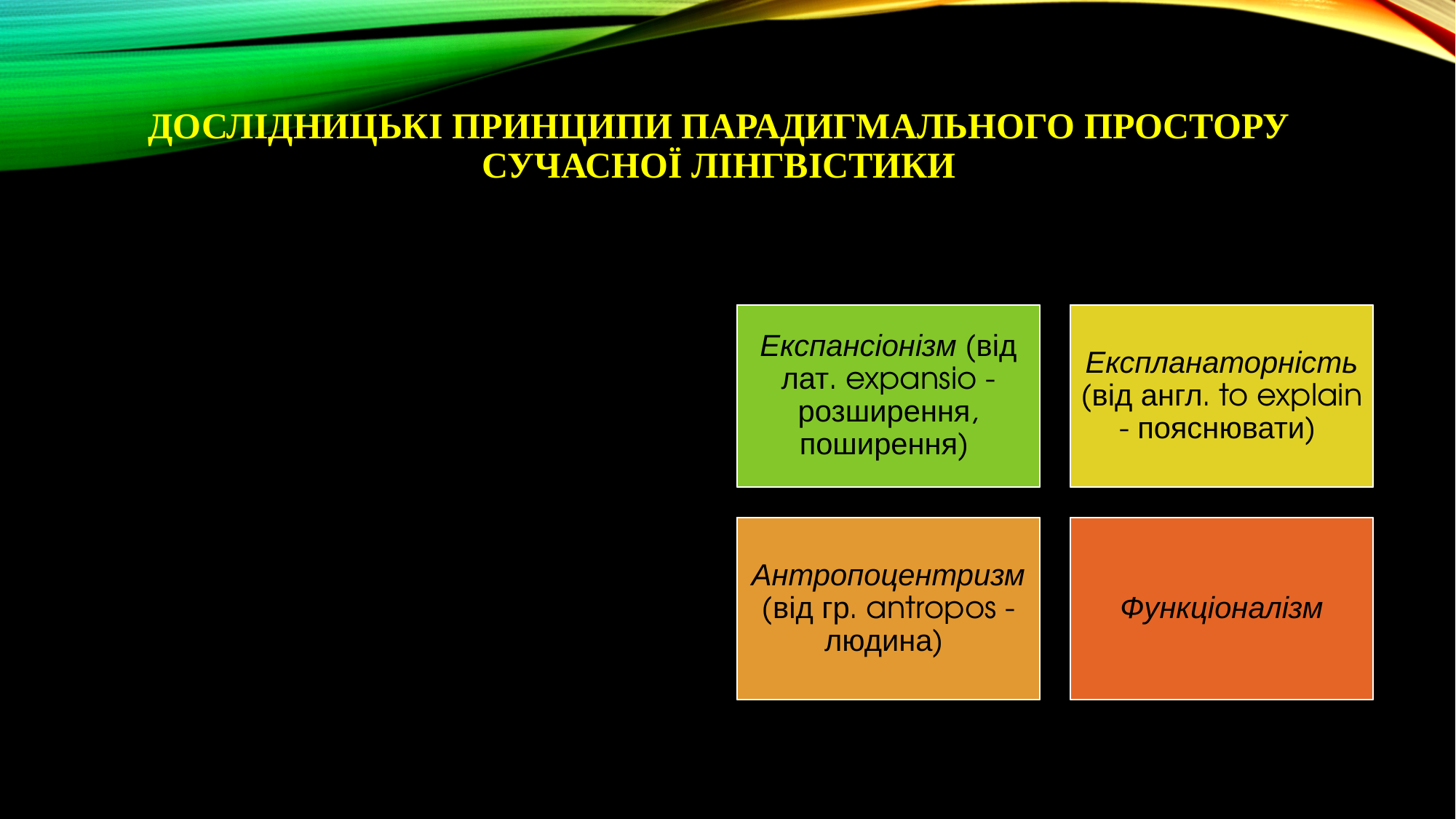

# Дослідницькі принципи парадигмального простору сучасної лінгвістики
Експансіонізм (від лат. expansio - розширення, поширення)
Експланаторність (від англ. to explain - пояснювати)
Антропоцентризм (від гр. antropos - людина)
Функціоналізм
Експансіонізм (від лат. expansio - розширення, поширення)
Експланаторність (від англ. to explain - пояснювати)
Антропоцентризм (від гр. antropos - людина)
Функціоналізм